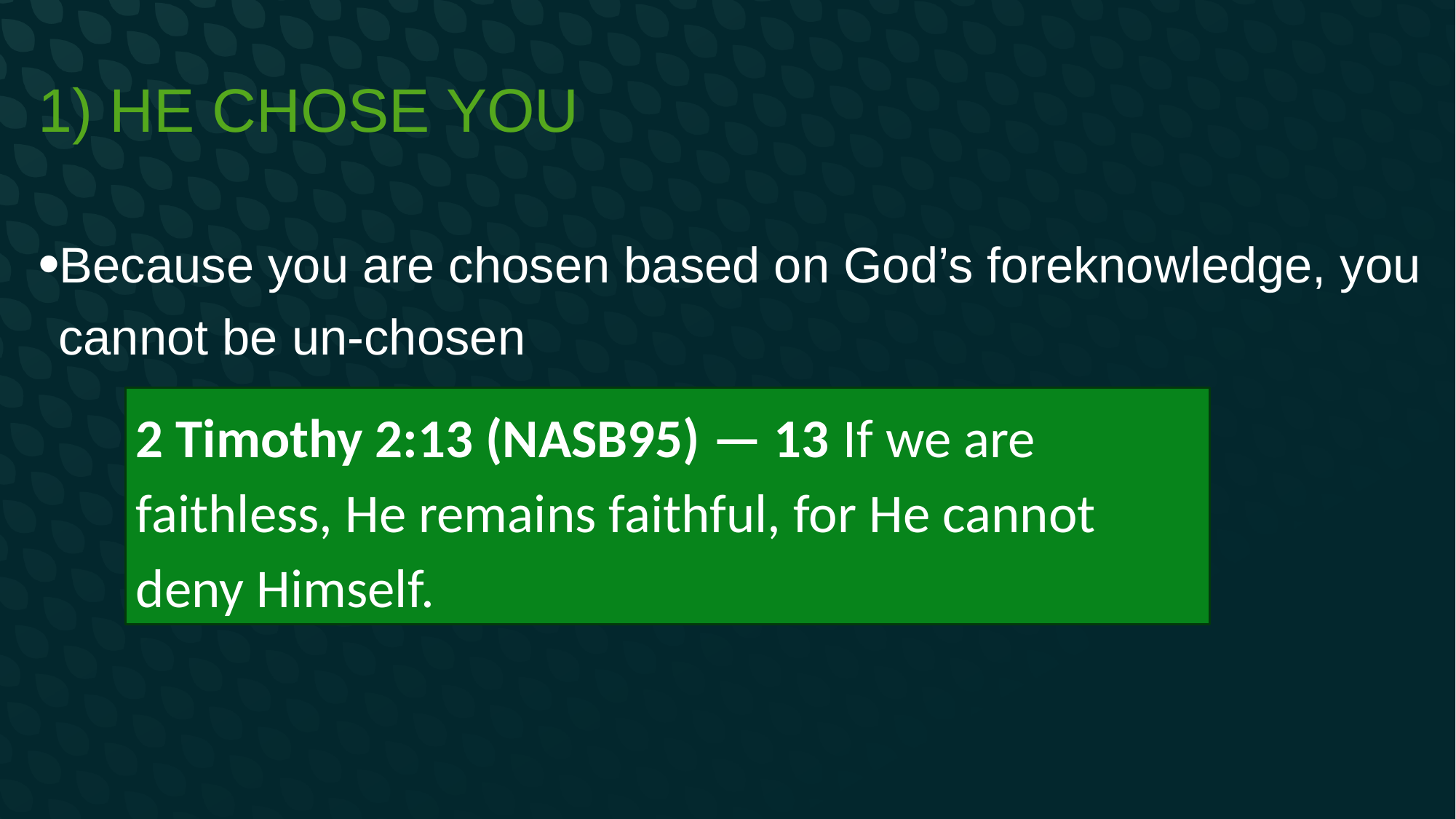

# 1) He chose you
Because you are chosen based on God’s foreknowledge, you cannot be un-chosen

2 Timothy 2:13 (NASB95) — 13 If we are faithless, He remains faithful, for He cannot deny Himself.